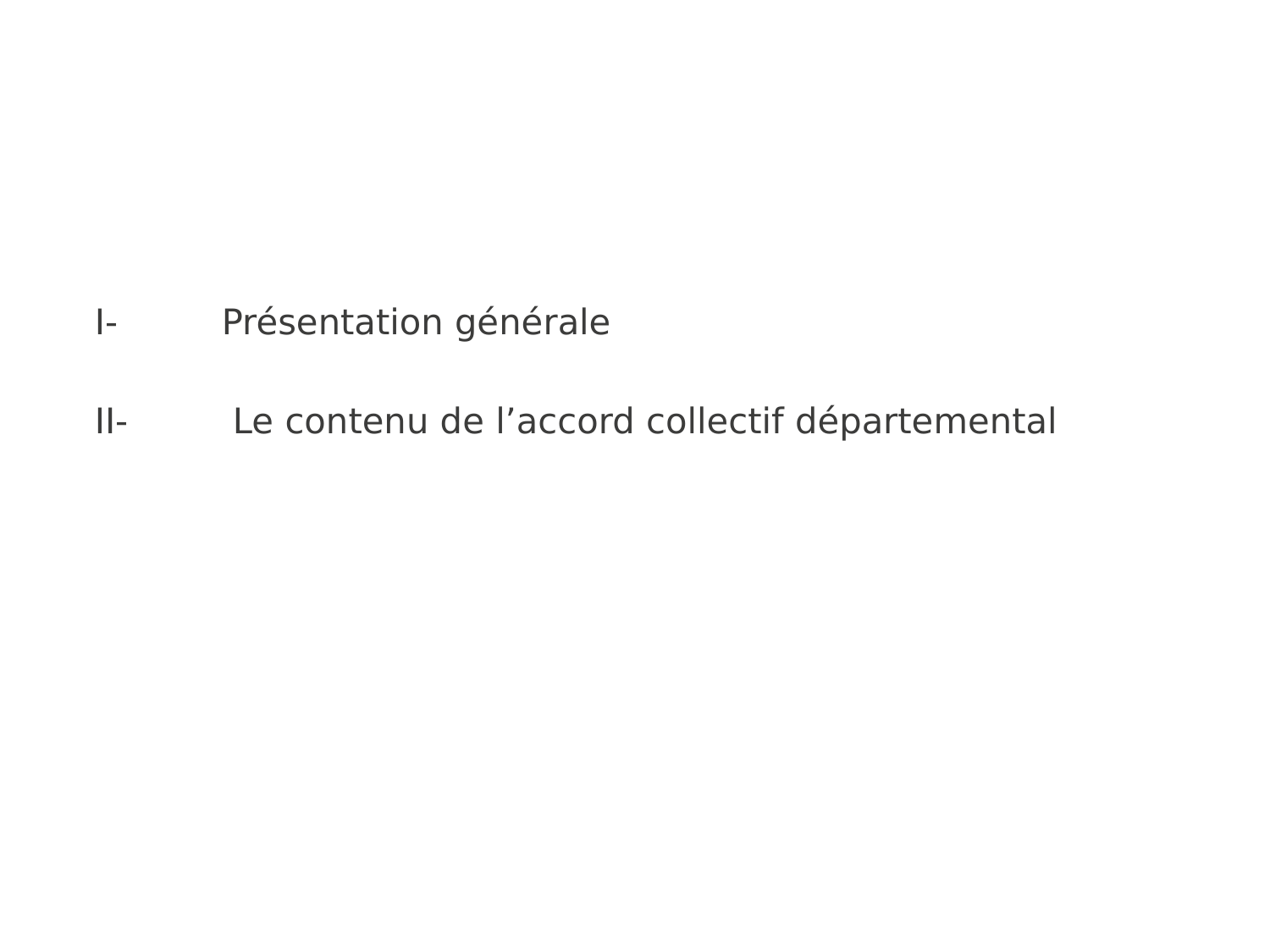

Programme

I- 	Présentation générale

II- 	 Le contenu de l’accord collectif départemental

2